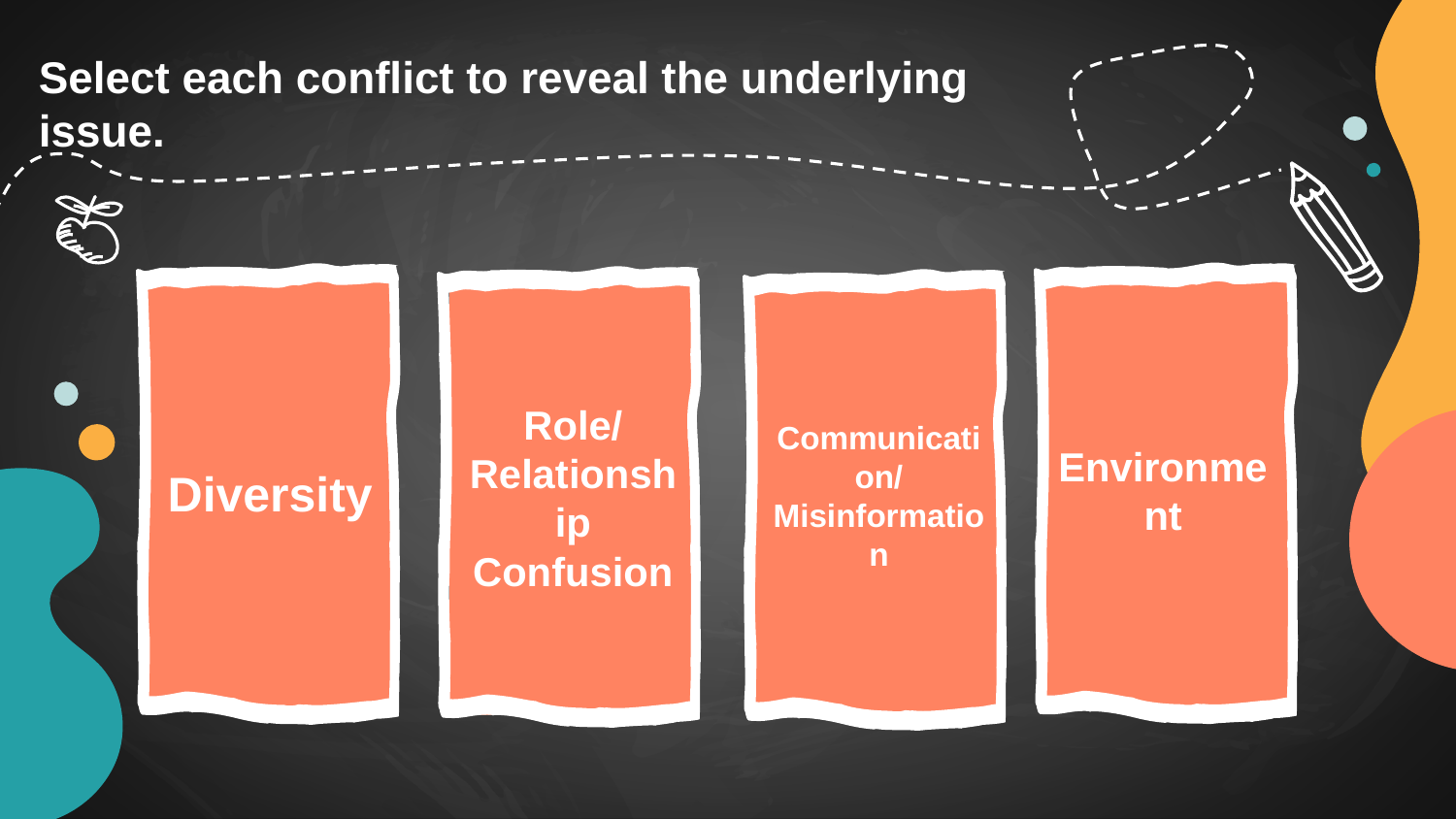

Select each conflict to reveal the underlying issue.

Environment
Taylor is struggling with blood bank concepts more than her peers because a blood bank course was not offered at her school prior to her clinical rotation.
Scott overheard his preceptor talking to a coworker about how she dislikes teaching the students.
Diversity
Communication/ Misinformation
Beth went to stick the patient on her own. When she came out of the room, her preceptor was upset she stuck the patient without him there.
Role/ Relationship Confusion
Perry was told by the supervisor to clean the stock room before going to bench. His preceptor was not informed of this and scolded him for being late to bench.